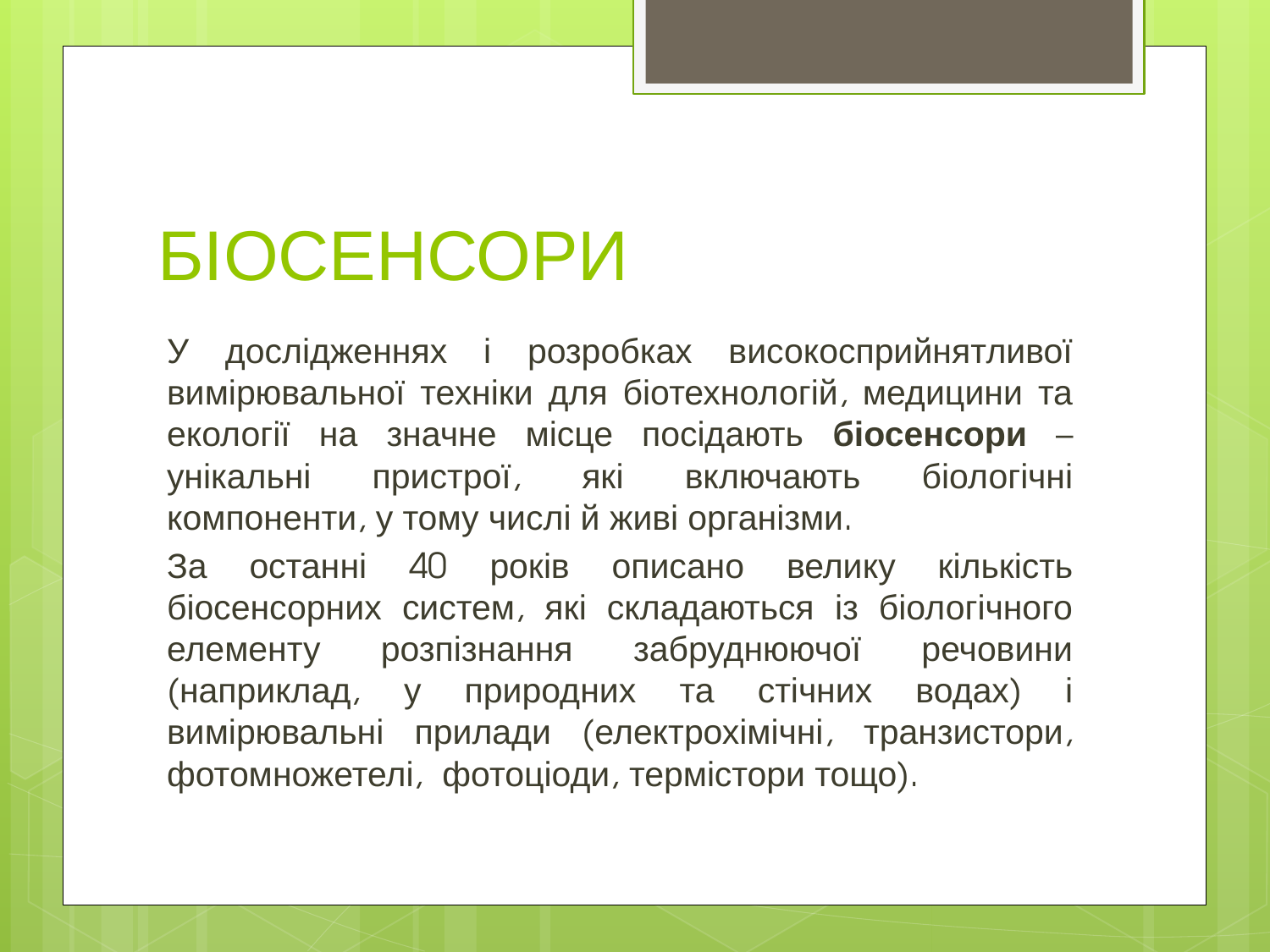

# БІОСЕНСОРИ
У дослідженнях і розробках високосприйнятливої вимірювальної техніки для біотехнологій, медицини та екології на значне місце посідають біосенсори – унікальні пристрої, які включають біологічні компоненти, у тому числі й живі організми.
За останні 40 років описано велику кількість біосенсорних систем, які складаються із біологічного елементу розпізнання забруднюючої речовини (наприклад, у природних та стічних водах) і вимірювальні прилади (електрохімічні, транзистори, фотомножетелі,  фотоціоди, термістори тощо).